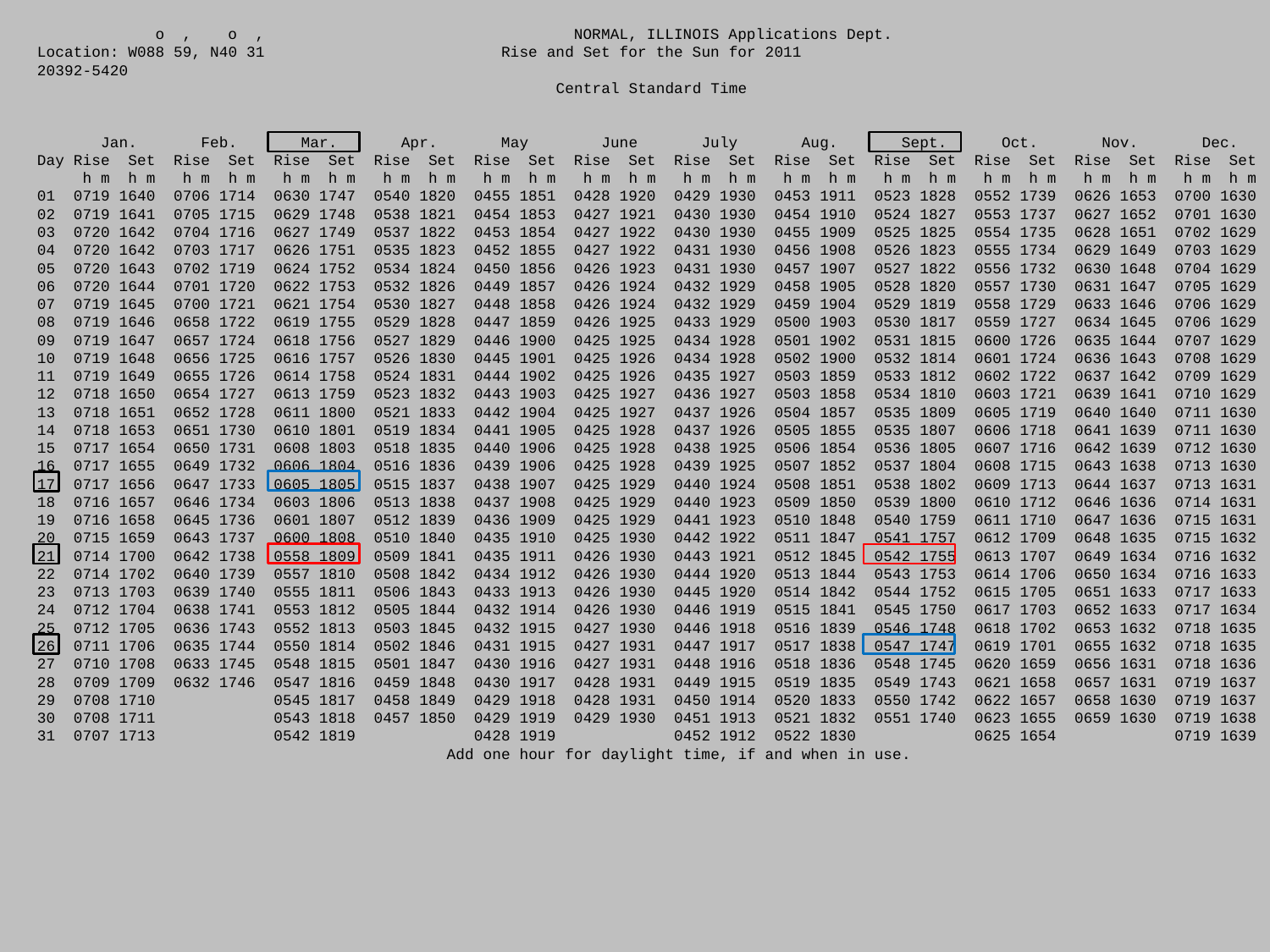

o  ,    o  ,                                  NORMAL, ILLINOIS Applications Dept.
Location: W088 59, N40 31                          Rise and Set for the Sun for 2011
20392-5420
                                                         Central Standard Time

       Jan.       Feb.       Mar.       Apr.       May        June       July       Aug.       Sept.      Oct.       Nov.       Dec.
Day Rise  Set  Rise  Set  Rise  Set  Rise  Set  Rise  Set  Rise  Set  Rise  Set  Rise  Set  Rise  Set  Rise  Set  Rise  Set  Rise  Set
     h m  h m   h m  h m   h m  h m   h m  h m   h m  h m   h m  h m   h m  h m   h m  h m   h m  h m   h m  h m   h m  h m   h m  h m
01  0719 1640  0706 1714  0630 1747  0540 1820  0455 1851  0428 1920  0429 1930  0453 1911  0523 1828  0552 1739  0626 1653  0700 1630
02  0719 1641  0705 1715  0629 1748  0538 1821  0454 1853  0427 1921  0430 1930  0454 1910  0524 1827  0553 1737  0627 1652  0701 1630
03  0720 1642  0704 1716  0627 1749  0537 1822  0453 1854  0427 1922  0430 1930  0455 1909  0525 1825  0554 1735  0628 1651  0702 1629
04  0720 1642  0703 1717  0626 1751  0535 1823  0452 1855  0427 1922  0431 1930  0456 1908  0526 1823  0555 1734  0629 1649  0703 1629
05  0720 1643  0702 1719  0624 1752  0534 1824  0450 1856  0426 1923  0431 1930  0457 1907  0527 1822  0556 1732  0630 1648  0704 1629
06  0720 1644  0701 1720  0622 1753  0532 1826  0449 1857  0426 1924  0432 1929  0458 1905  0528 1820  0557 1730  0631 1647  0705 1629
07  0719 1645  0700 1721  0621 1754  0530 1827  0448 1858  0426 1924  0432 1929  0459 1904  0529 1819  0558 1729  0633 1646  0706 1629
08  0719 1646  0658 1722  0619 1755  0529 1828  0447 1859  0426 1925  0433 1929  0500 1903  0530 1817  0559 1727  0634 1645  0706 1629
09  0719 1647  0657 1724  0618 1756  0527 1829  0446 1900  0425 1925  0434 1928  0501 1902  0531 1815  0600 1726  0635 1644  0707 1629
10  0719 1648  0656 1725  0616 1757  0526 1830  0445 1901  0425 1926  0434 1928  0502 1900  0532 1814  0601 1724  0636 1643  0708 1629
11  0719 1649  0655 1726  0614 1758  0524 1831  0444 1902  0425 1926  0435 1927  0503 1859  0533 1812  0602 1722  0637 1642  0709 1629
12  0718 1650  0654 1727  0613 1759  0523 1832  0443 1903  0425 1927  0436 1927  0503 1858  0534 1810  0603 1721  0639 1641  0710 1629
13  0718 1651  0652 1728  0611 1800  0521 1833  0442 1904  0425 1927  0437 1926  0504 1857  0535 1809  0605 1719  0640 1640  0711 1630
14  0718 1653  0651 1730  0610 1801  0519 1834  0441 1905  0425 1928  0437 1926  0505 1855  0535 1807  0606 1718  0641 1639  0711 1630
15  0717 1654  0650 1731  0608 1803  0518 1835  0440 1906  0425 1928  0438 1925  0506 1854  0536 1805  0607 1716  0642 1639  0712 1630
16  0717 1655  0649 1732  0606 1804  0516 1836  0439 1906  0425 1928  0439 1925  0507 1852  0537 1804  0608 1715  0643 1638  0713 1630
17  0717 1656  0647 1733  0605 1805  0515 1837  0438 1907  0425 1929  0440 1924  0508 1851  0538 1802  0609 1713  0644 1637  0713 1631
18  0716 1657  0646 1734  0603 1806  0513 1838  0437 1908  0425 1929  0440 1923  0509 1850  0539 1800  0610 1712  0646 1636  0714 1631
19  0716 1658  0645 1736  0601 1807  0512 1839  0436 1909  0425 1929  0441 1923  0510 1848  0540 1759  0611 1710  0647 1636  0715 1631
20  0715 1659  0643 1737  0600 1808  0510 1840  0435 1910  0425 1930  0442 1922  0511 1847  0541 1757  0612 1709  0648 1635  0715 1632
21  0714 1700  0642 1738  0558 1809  0509 1841  0435 1911  0426 1930  0443 1921  0512 1845  0542 1755  0613 1707  0649 1634  0716 1632
22  0714 1702  0640 1739  0557 1810  0508 1842  0434 1912  0426 1930  0444 1920  0513 1844  0543 1753  0614 1706  0650 1634  0716 1633
23  0713 1703  0639 1740  0555 1811  0506 1843  0433 1913  0426 1930  0445 1920  0514 1842  0544 1752  0615 1705  0651 1633  0717 1633
24  0712 1704  0638 1741  0553 1812  0505 1844  0432 1914  0426 1930  0446 1919  0515 1841  0545 1750  0617 1703  0652 1633  0717 1634
25  0712 1705  0636 1743  0552 1813  0503 1845  0432 1915  0427 1930  0446 1918  0516 1839  0546 1748  0618 1702  0653 1632  0718 1635
26  0711 1706  0635 1744  0550 1814  0502 1846  0431 1915  0427 1931  0447 1917  0517 1838  0547 1747  0619 1701  0655 1632  0718 1635
27  0710 1708  0633 1745  0548 1815  0501 1847  0430 1916  0427 1931  0448 1916  0518 1836  0548 1745  0620 1659  0656 1631  0718 1636
28  0709 1709  0632 1746  0547 1816  0459 1848  0430 1917  0428 1931  0449 1915  0519 1835  0549 1743  0621 1658  0657 1631  0719 1637
29  0708 1710             0545 1817  0458 1849  0429 1918  0428 1931  0450 1914  0520 1833  0550 1742  0622 1657  0658 1630  0719 1637
30  0708 1711             0543 1818  0457 1850  0429 1919  0429 1930  0451 1913  0521 1832  0551 1740  0623 1655  0659 1630  0719 1638
31  0707 1713             0542 1819             0428 1919             0452 1912  0522 1830             0625 1654             0719 1639
                                             Add one hour for daylight time, if and when in use.